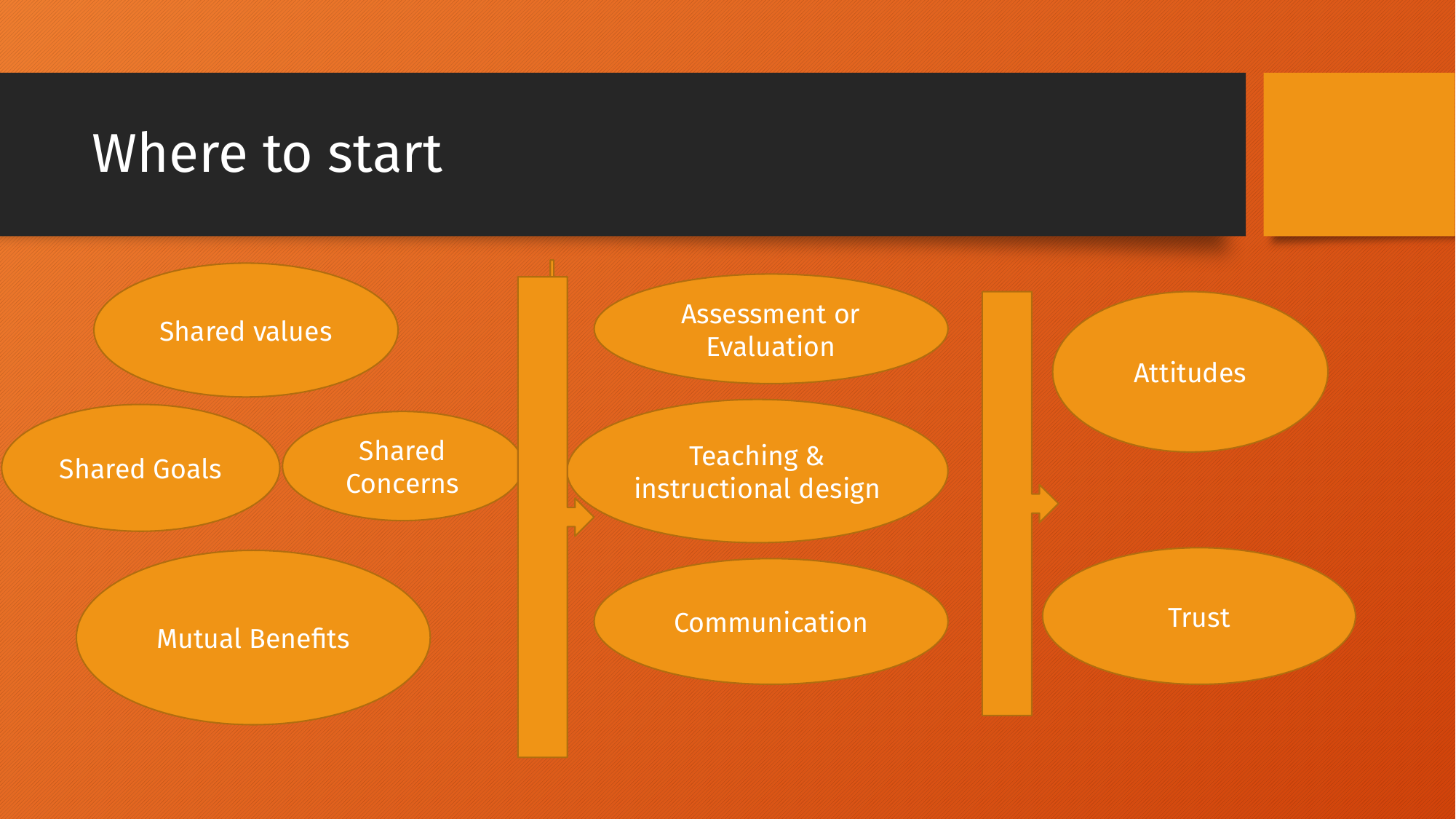

# Where to start

Shared values
Assessment or Evaluation

Attitudes
Teaching & instructional design
Shared Goals
Shared Concerns

Trust
Mutual Benefits
Communication